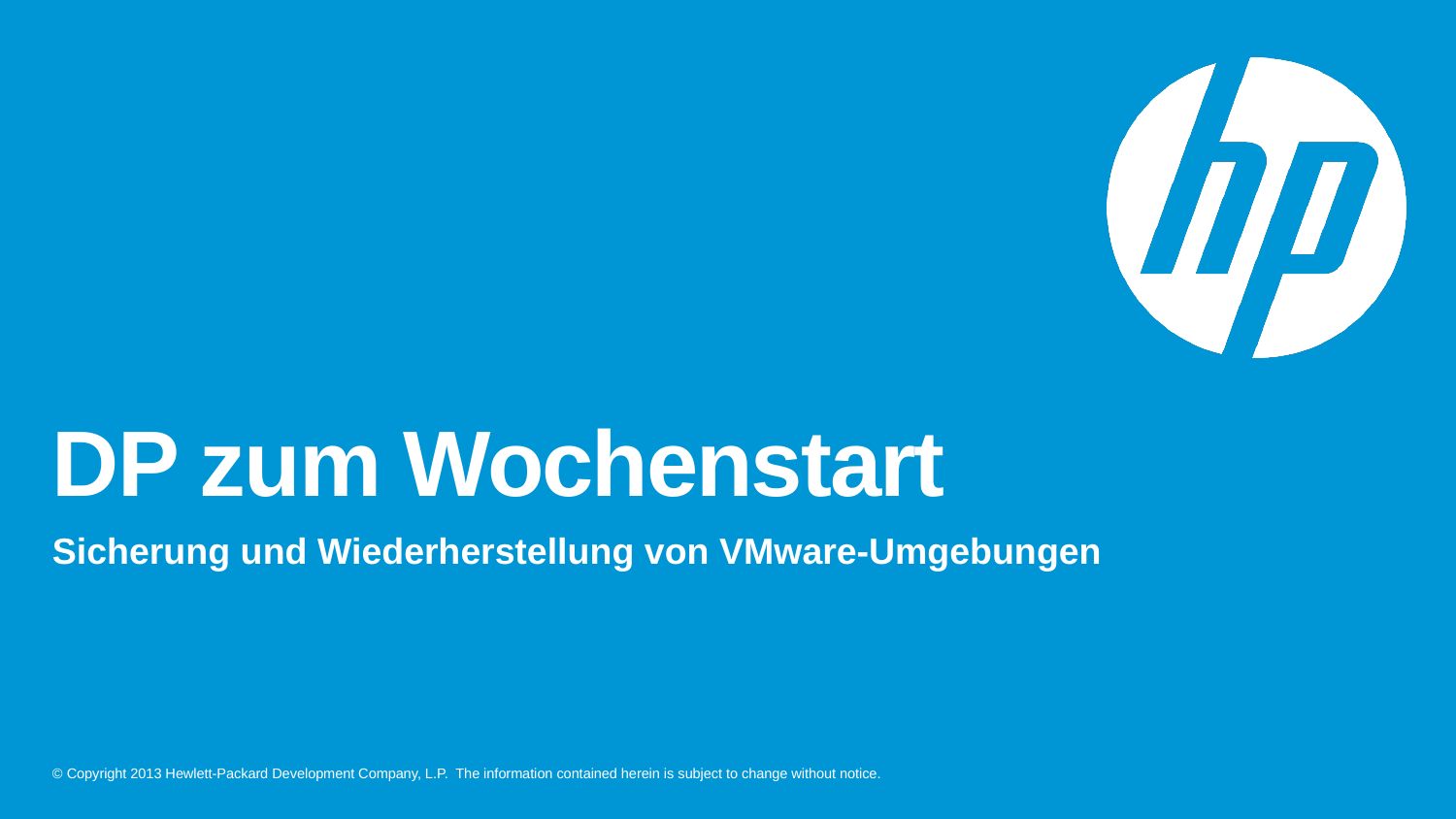

# DP zum Wochenstart
Sicherung und Wiederherstellung von VMware-Umgebungen